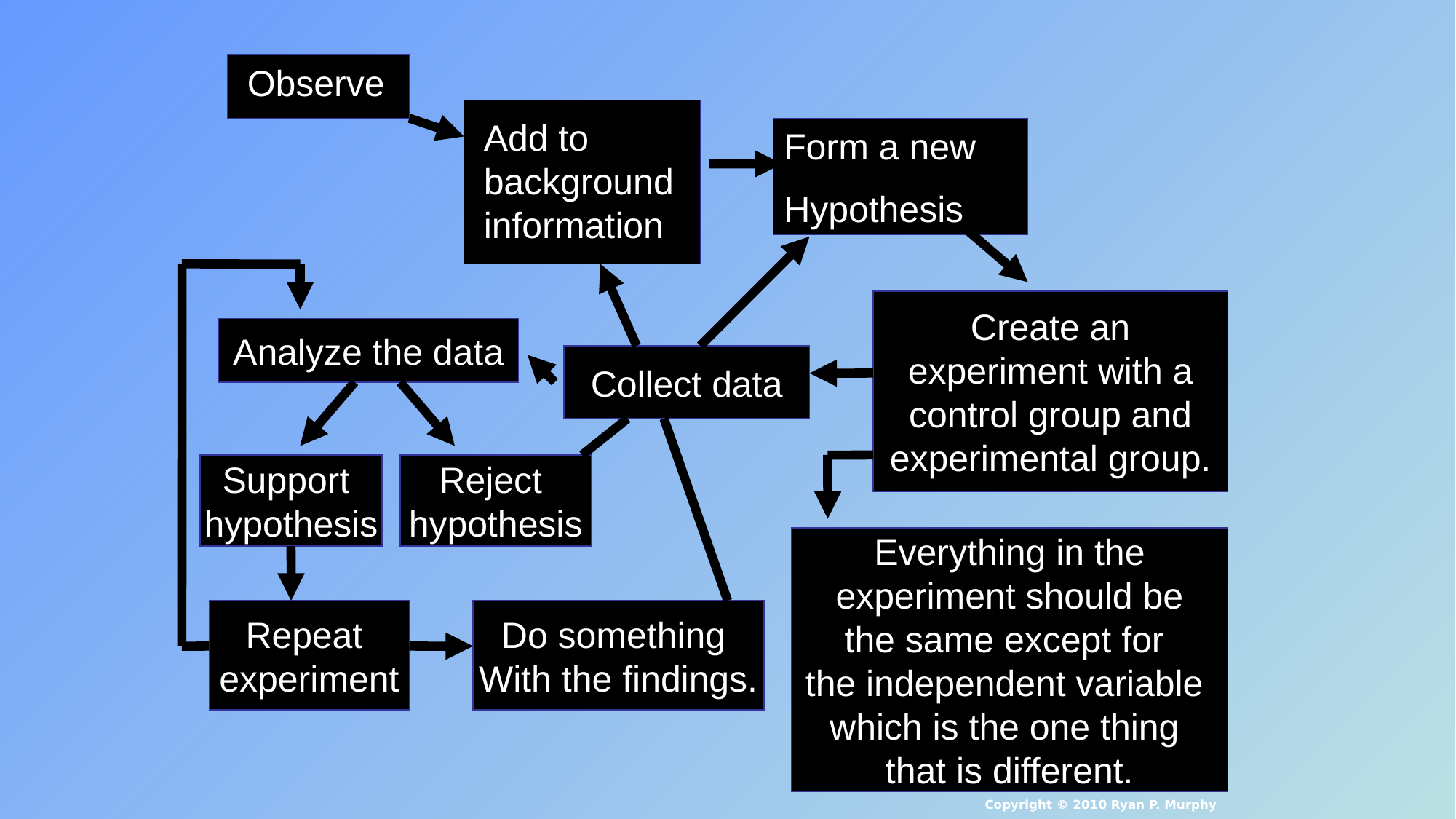

#

Observe

Add to background information

Form a new
Hypothesis

Create an
experiment with a
 control group and
experimental group.
Analyze the data
Collect data

Support
hypothesis
Reject
hypothesis

Everything in the
experiment should be
the same except for
the independent variable
which is the one thing
that is different.

Repeat
experiment
Do something
With the findings.

Copyright © 2010 Ryan P. Murphy